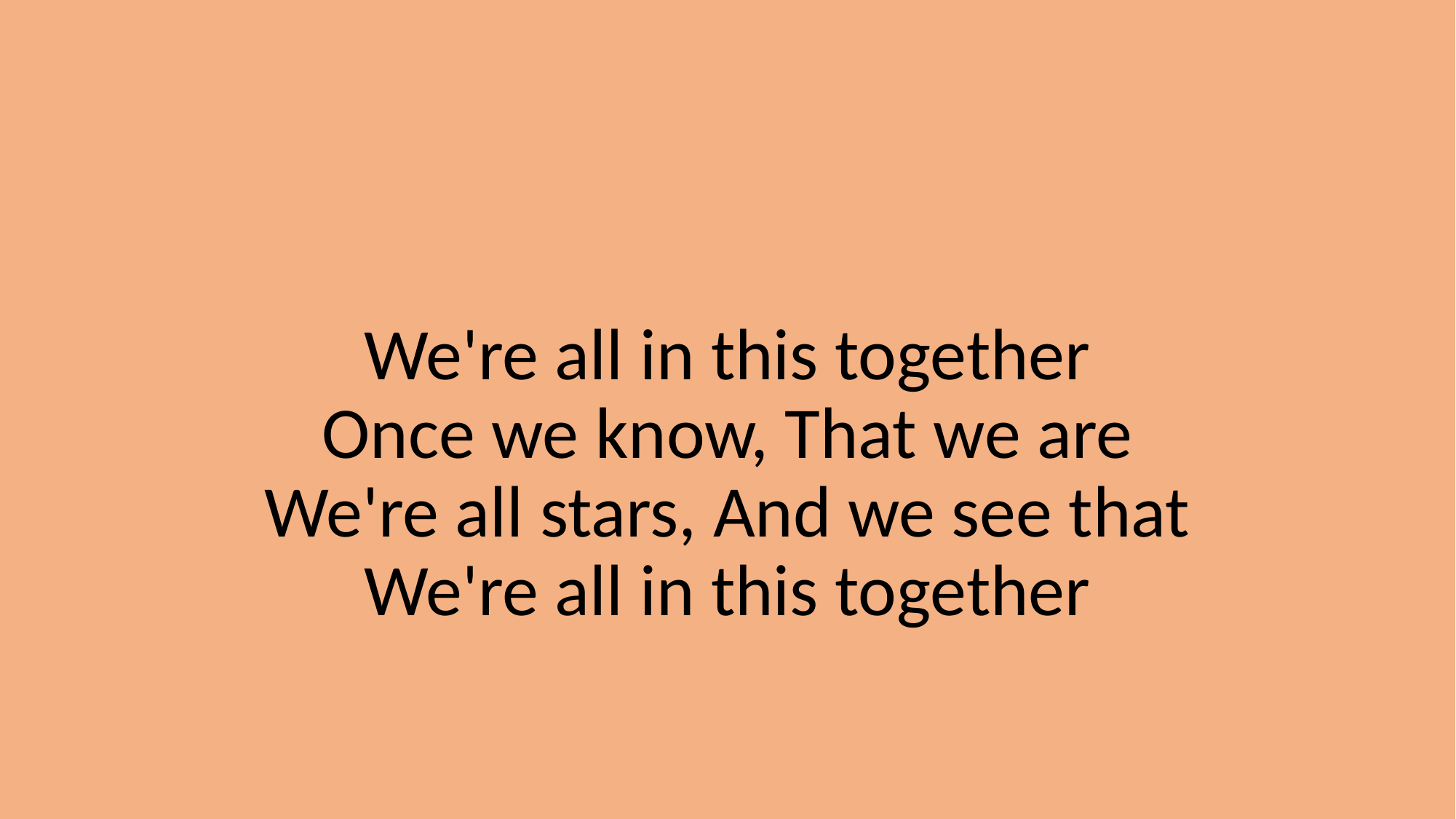

We're all in this together
Once we know, That we are
We're all stars, And we see that
We're all in this together